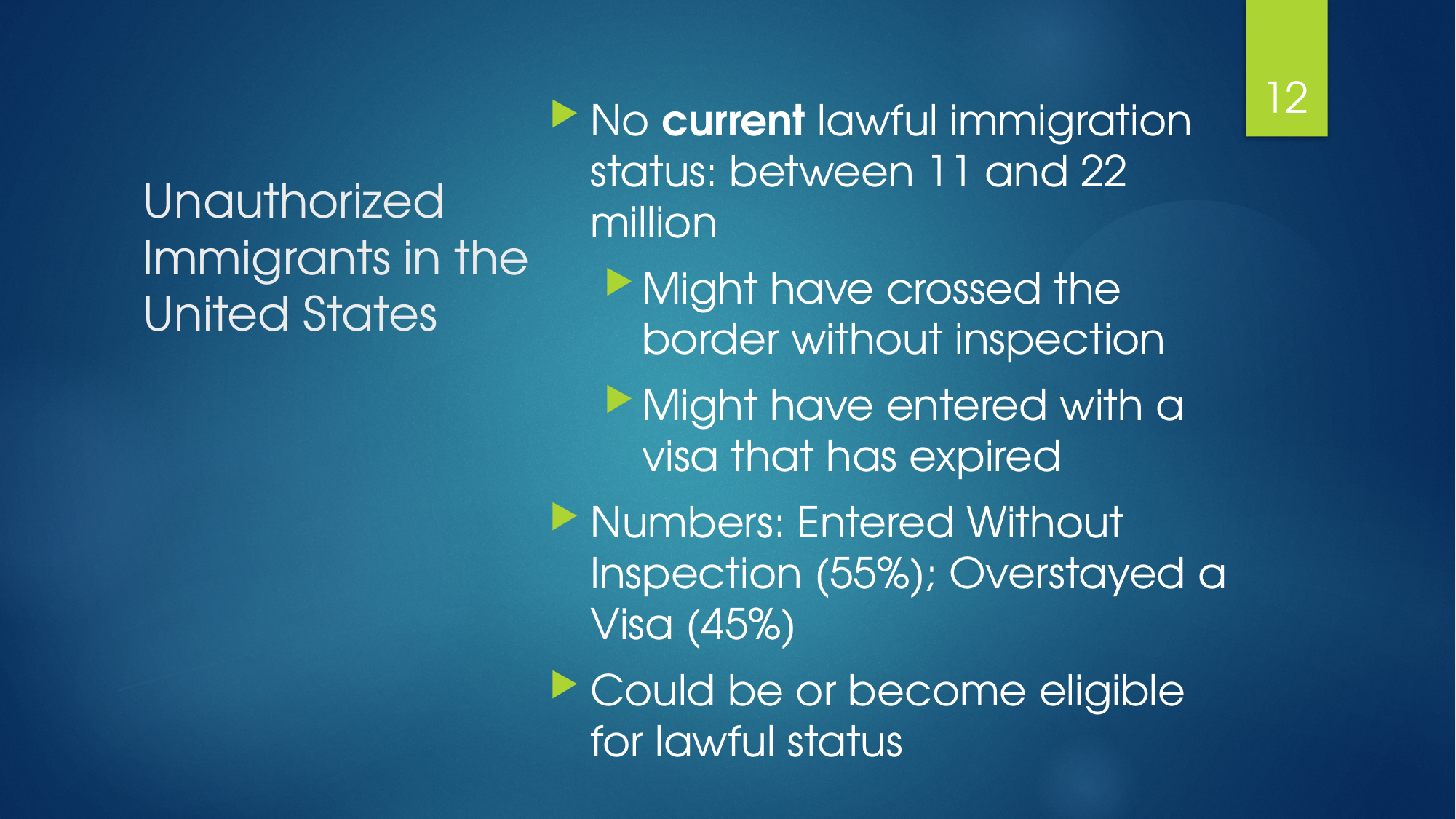

# Unauthorized Immigrants in the United States
12
No current lawful immigration status: between 11 and 22 million
Might have crossed the border without inspection
Might have entered with a visa that has expired
Numbers: Entered Without Inspection (55%); Overstayed a Visa (45%)
Could be or become eligible for lawful status